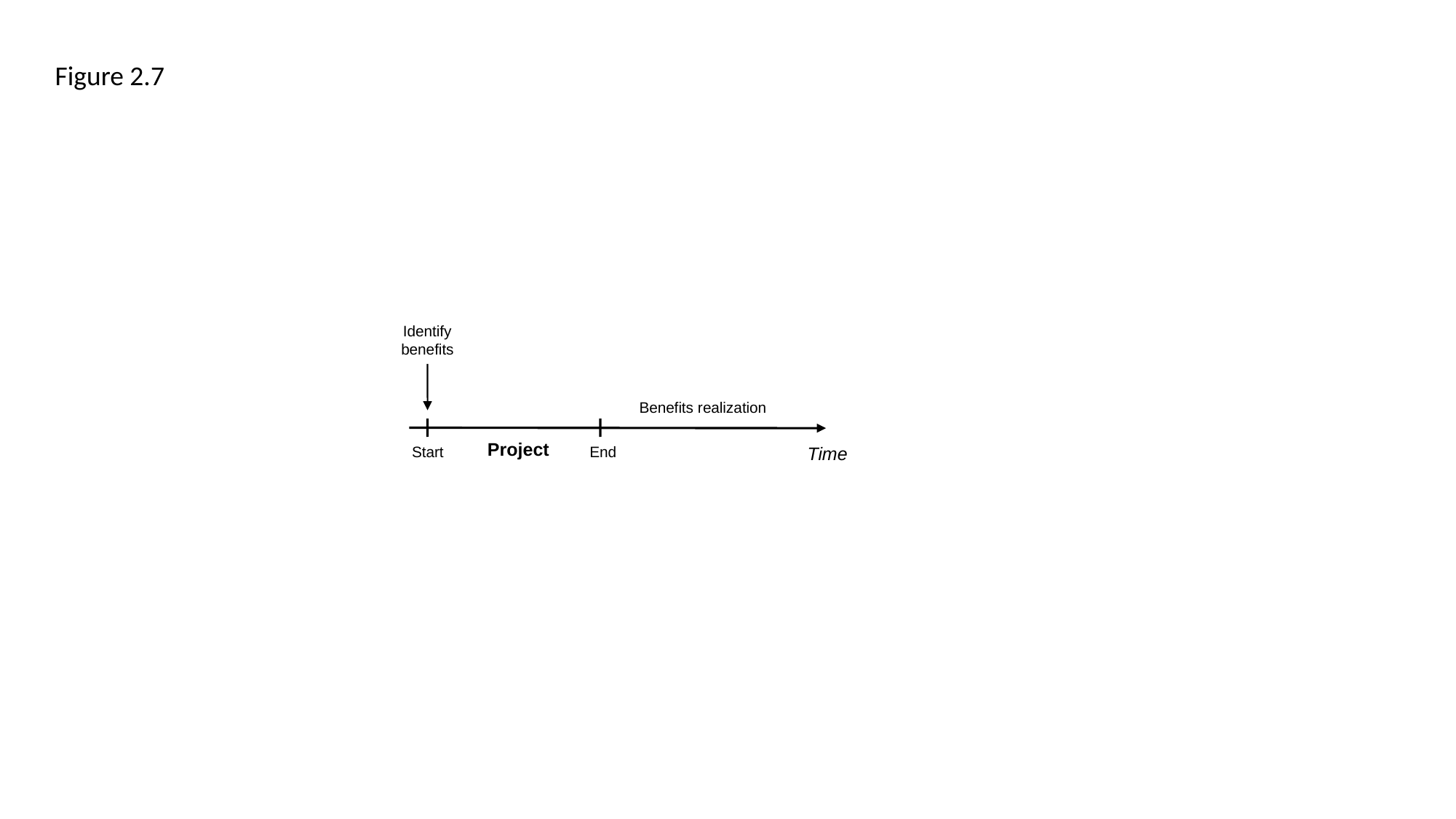

Figure 2.7
Identify
benefits

Benefits realization

Project
Start
End
Time